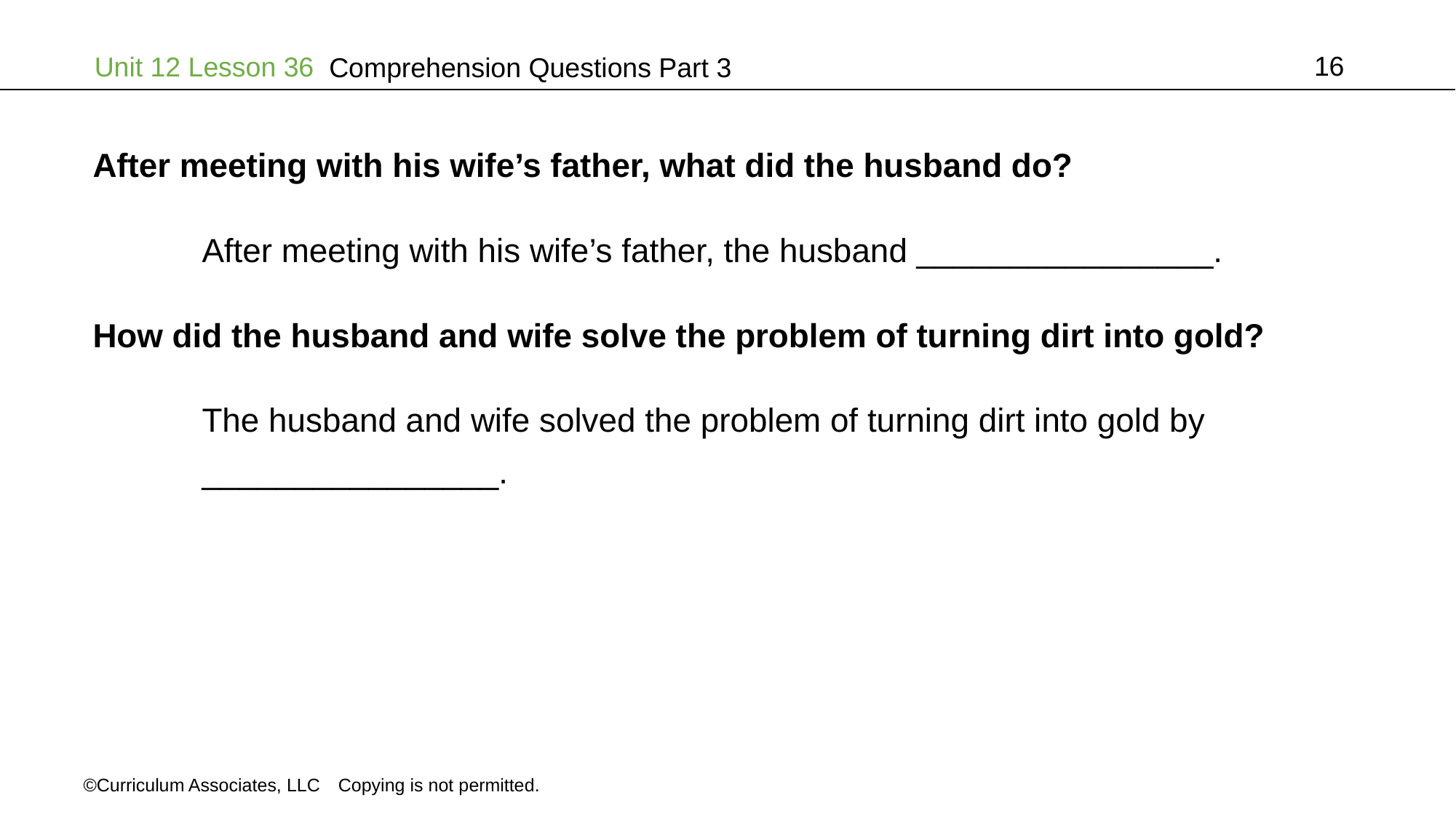

16
Comprehension Questions Part 3
After meeting with his wife’s father, what did the husband do?
	After meeting with his wife’s father, the husband ________________.
How did the husband and wife solve the problem of turning dirt into gold?
	The husband and wife solved the problem of turning dirt into gold by 	 	________________.